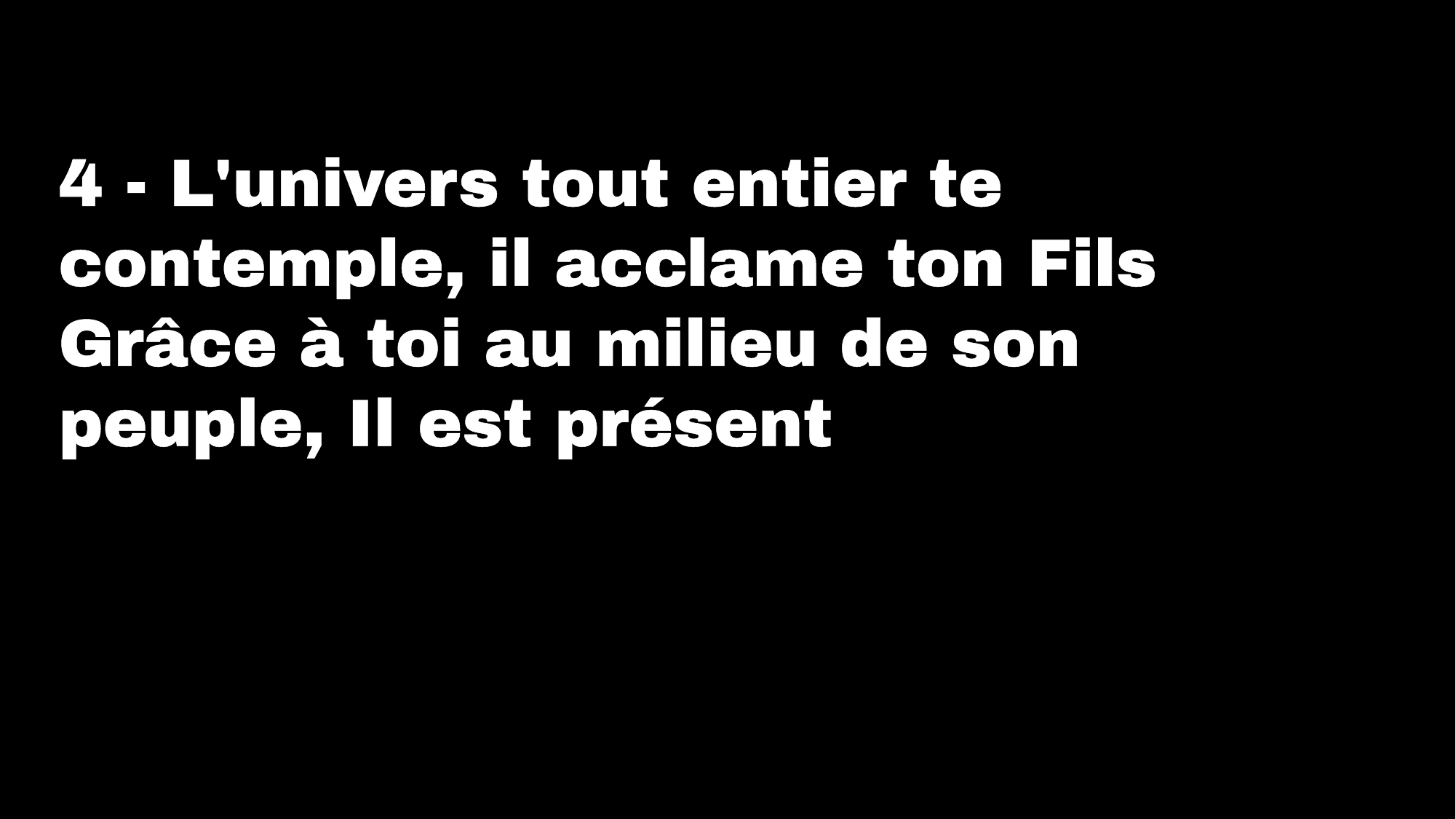

4 - L'univers tout entier te contemple, il acclame ton Fils
Grâce à toi au milieu de son peuple, Il est présent